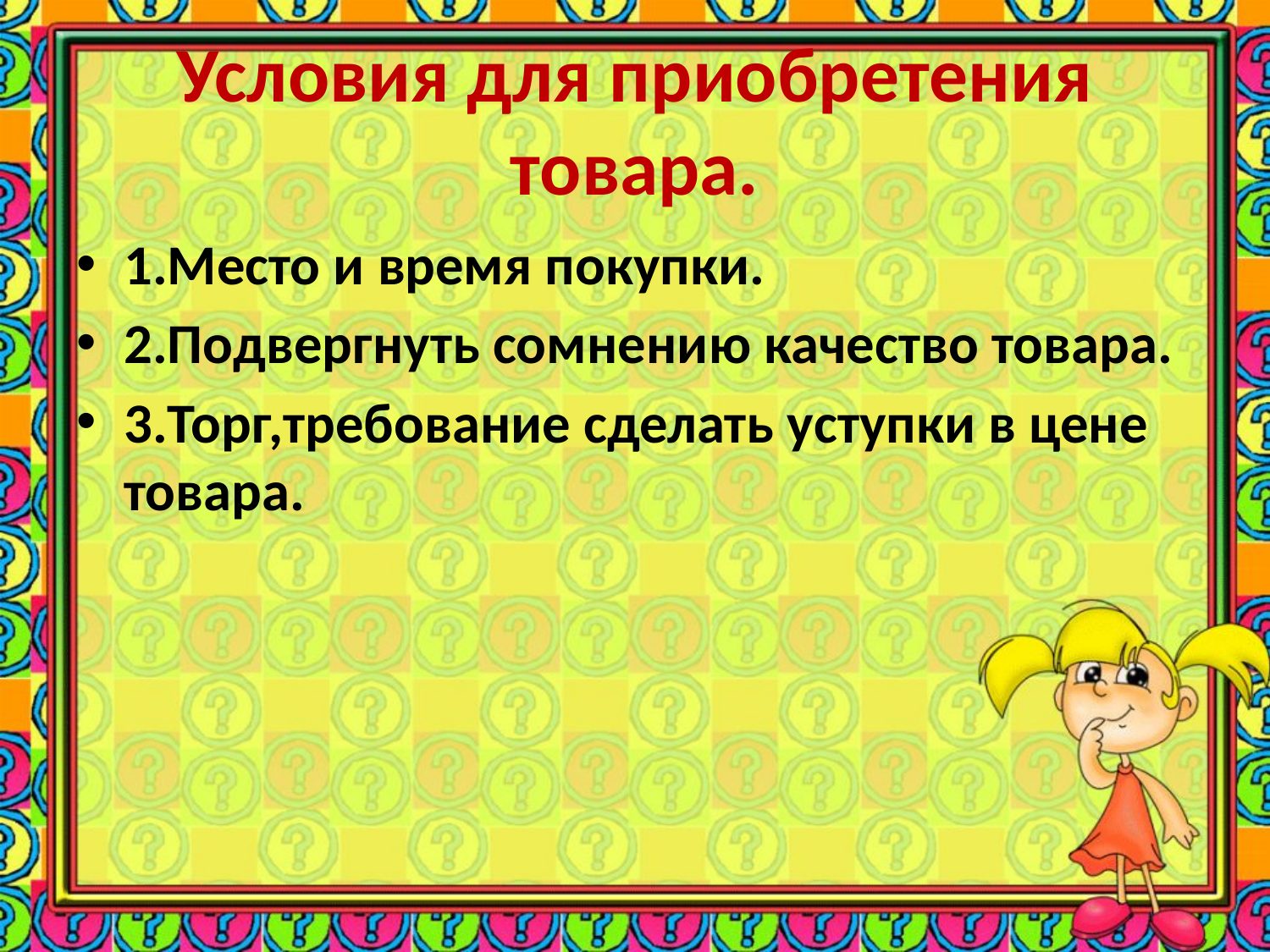

# Условия для приобретения товара.
1.Место и время покупки.
2.Подвергнуть сомнению качество товара.
3.Торг,требование сделать уступки в цене товара.